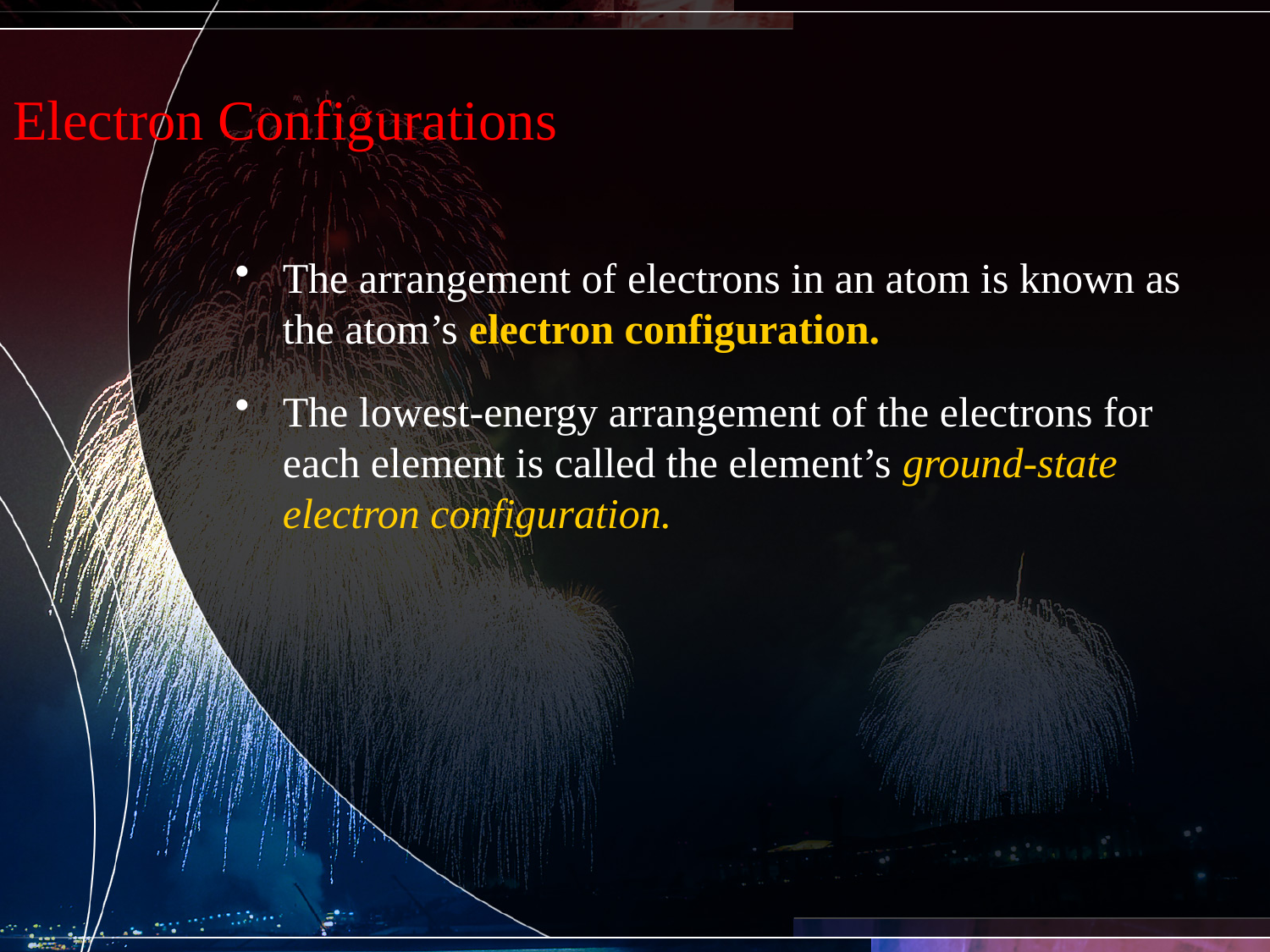

Electron Configurations
The arrangement of electrons in an atom is known as the atom’s electron configuration.
The lowest-energy arrangement of the electrons for each element is called the element’s ground-state electron configuration.